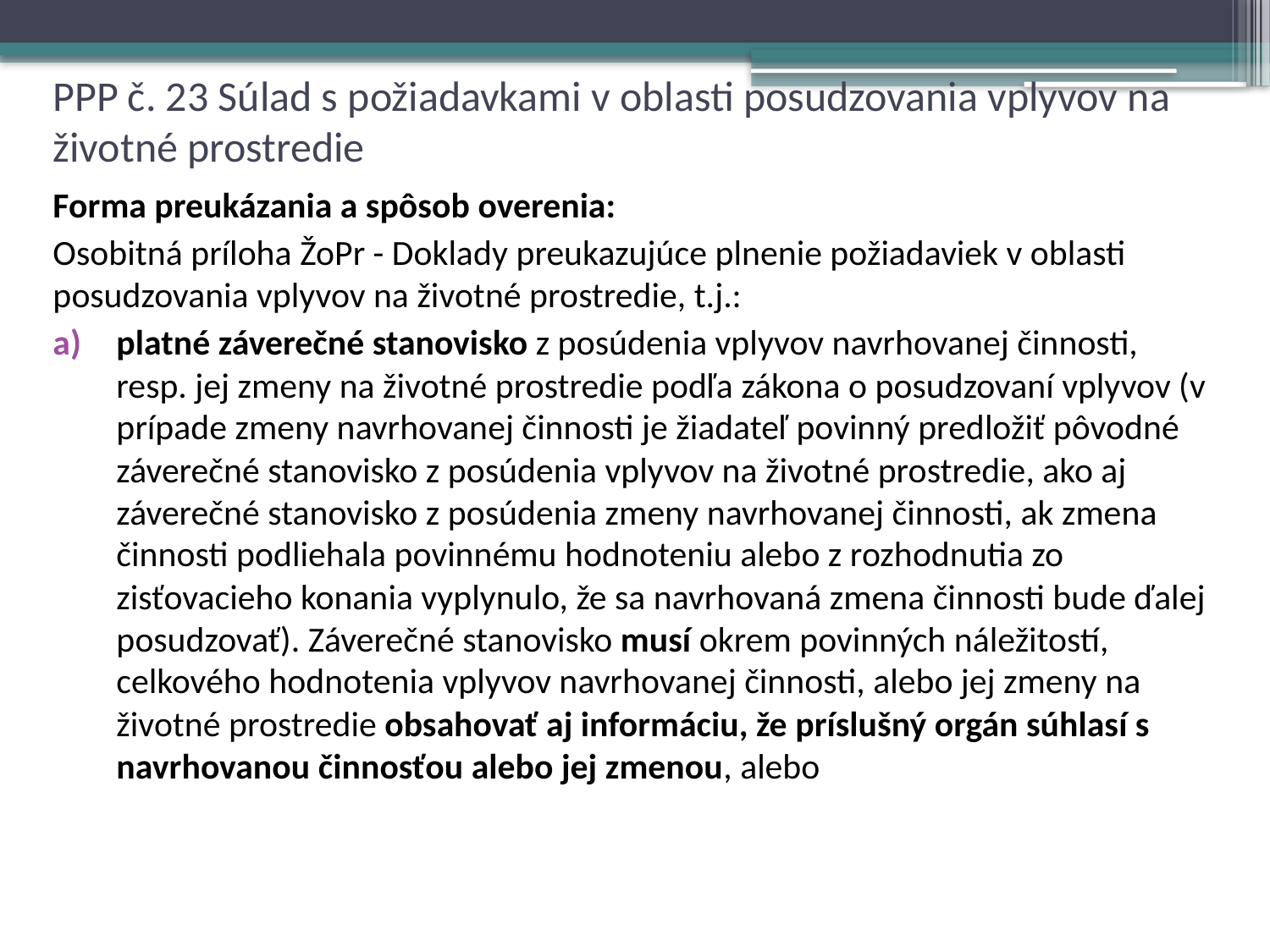

# PPP č. 23 Súlad s požiadavkami v oblasti posudzovania vplyvov na životné prostredie
Forma preukázania a spôsob overenia:
Osobitná príloha ŽoPr - Doklady preukazujúce plnenie požiadaviek v oblasti posudzovania vplyvov na životné prostredie, t.j.:
platné záverečné stanovisko z posúdenia vplyvov navrhovanej činnosti, resp. jej zmeny na životné prostredie podľa zákona o posudzovaní vplyvov (v prípade zmeny navrhovanej činnosti je žiadateľ povinný predložiť pôvodné záverečné stanovisko z posúdenia vplyvov na životné prostredie, ako aj záverečné stanovisko z posúdenia zmeny navrhovanej činnosti, ak zmena činnosti podliehala povinnému hodnoteniu alebo z rozhodnutia zo zisťovacieho konania vyplynulo, že sa navrhovaná zmena činnosti bude ďalej posudzovať). Záverečné stanovisko musí okrem povinných náležitostí, celkového hodnotenia vplyvov navrhovanej činnosti, alebo jej zmeny na životné prostredie obsahovať aj informáciu, že príslušný orgán súhlasí s navrhovanou činnosťou alebo jej zmenou, alebo